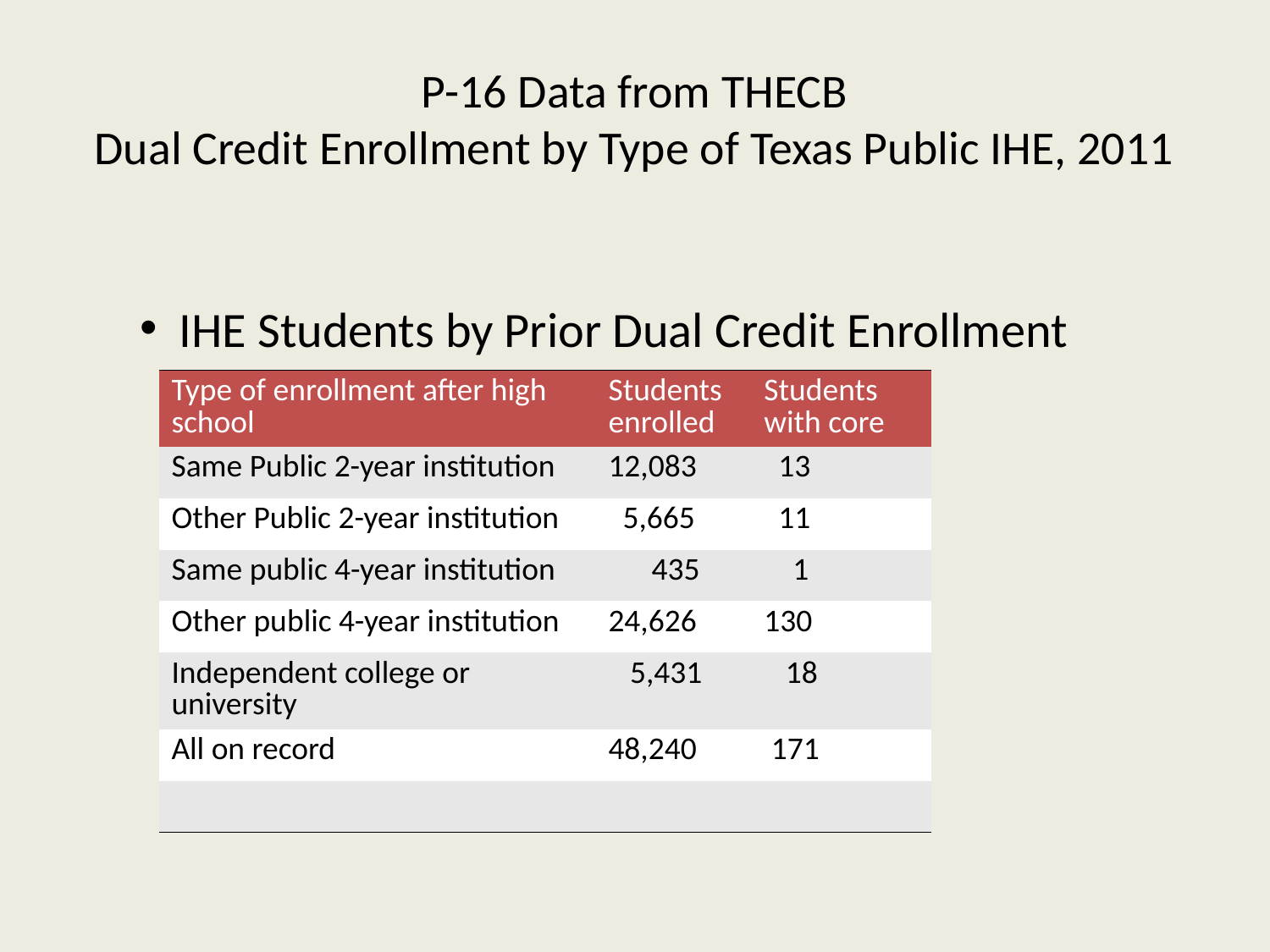

# P-16 Data from THECB Dual Credit Enrollment by Type of Texas Public IHE, 2011

IHE Students by Prior Dual Credit Enrollment

| Type of enrollment after high school | Students enrolled | Students with core |
| --- | --- | --- |
| Same Public 2-year institution | 12,083 | 13 |
| Other Public 2-year institution | 5,665 | 11 |
| Same public 4-year institution | 435 | 1 |
| Other public 4-year institution | 24,626 | 130 |
| Independent college or university | 5,431 | 18 |
| All on record | 48,240 | 171 |
|  |  |  |